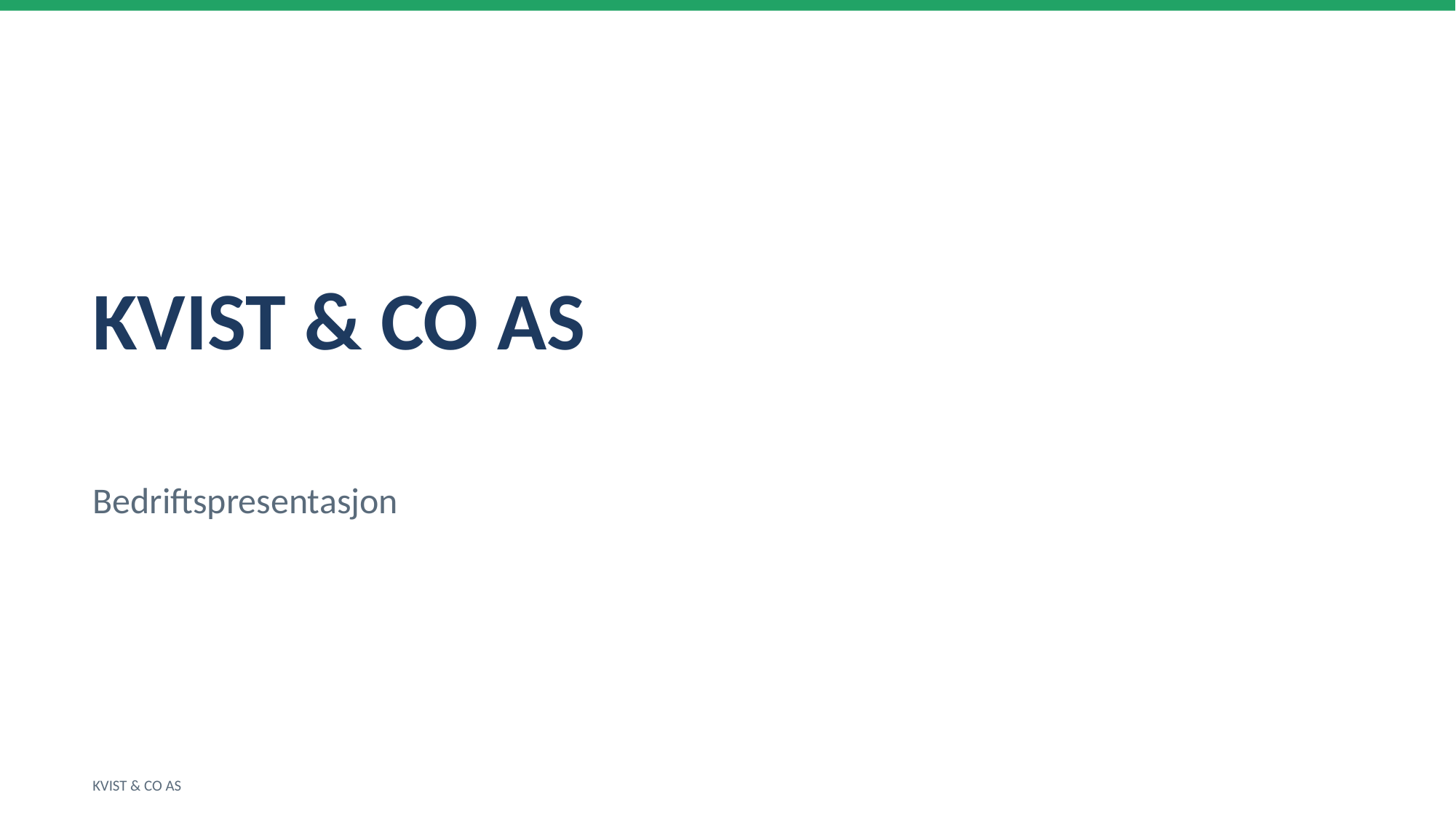

KVIST & CO AS
Bedriftspresentasjon
KVIST & CO AS